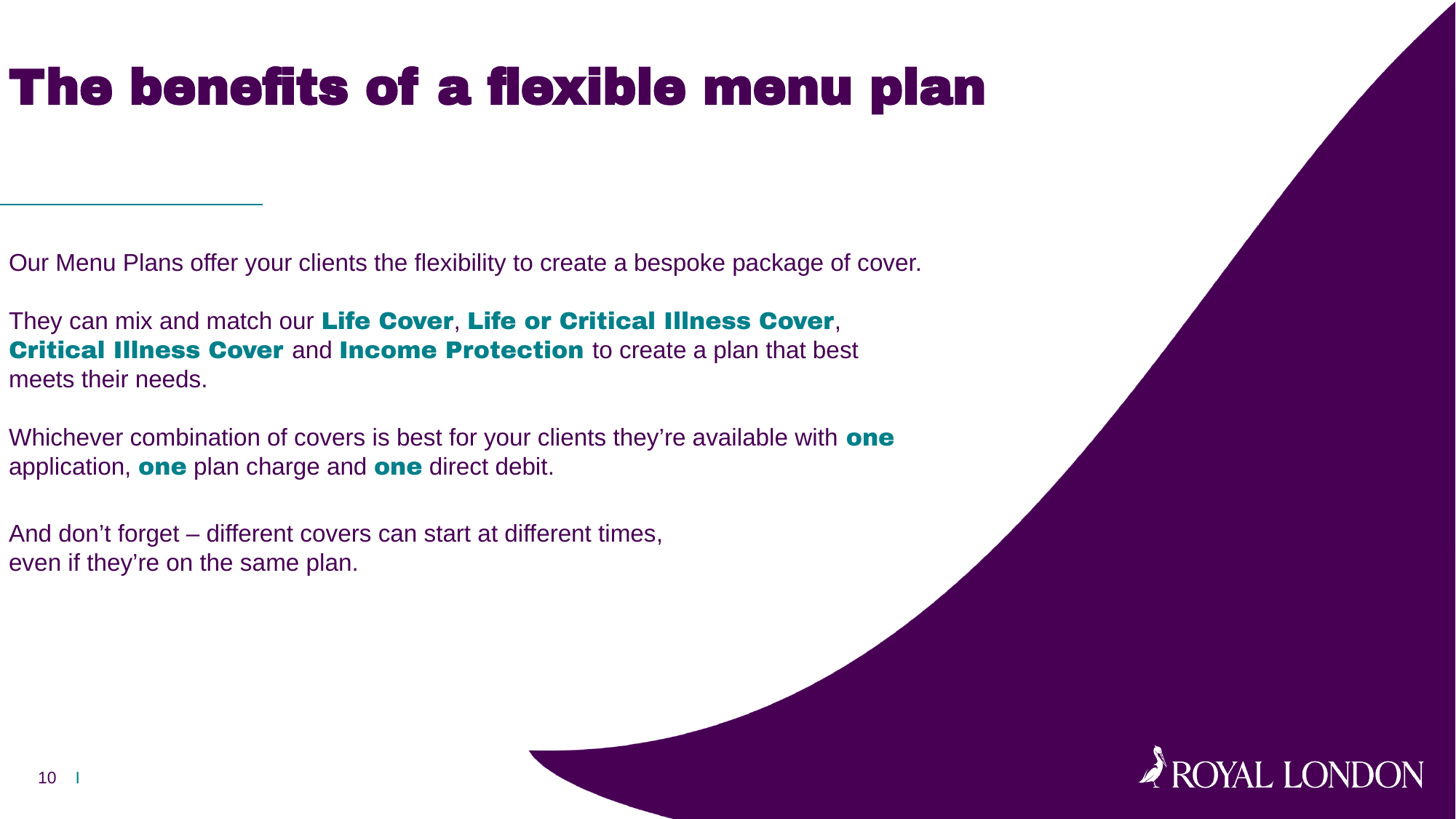

# The benefits of a flexible menu plan
Our Menu Plans offer your clients the flexibility to create a bespoke package of cover.
They can mix and match our Life Cover, Life or Critical Illness Cover, Critical Illness Cover and Income Protection to create a plan that best meets their needs.
Whichever combination of covers is best for your clients they’re available with one application, one plan charge and one direct debit.
And don’t forget – different covers can start at different times,
even if they’re on the same plan.